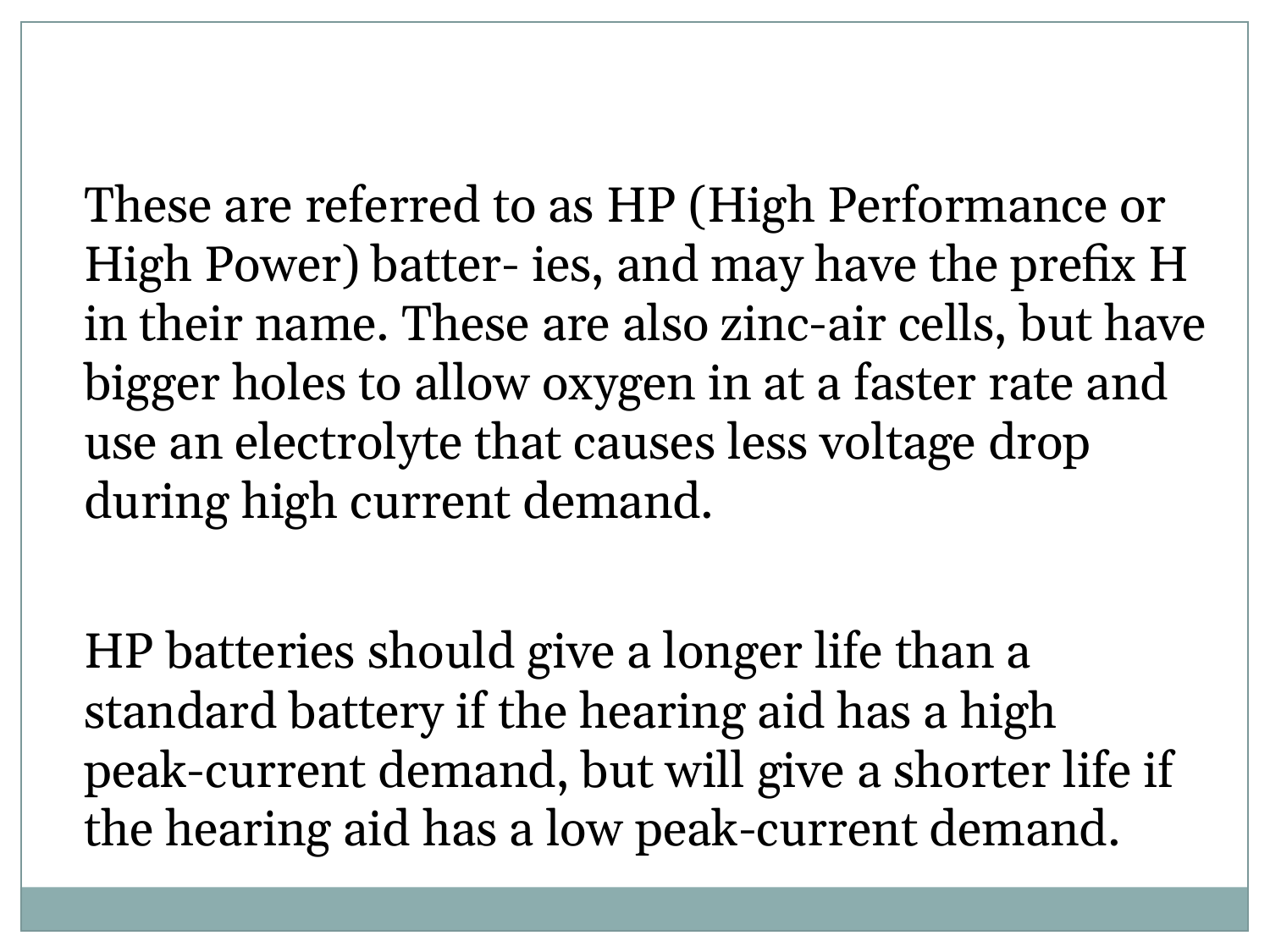

These are referred to as HP (High Performance or High Power) batter- ies, and may have the prefix H in their name. These are also zinc-air cells, but have bigger holes to allow oxygen in at a faster rate and use an electrolyte that causes less voltage drop during high current demand.
HP batteries should give a longer life than a standard battery if the hearing aid has a high peak-current demand, but will give a shorter life if the hearing aid has a low peak-current demand.